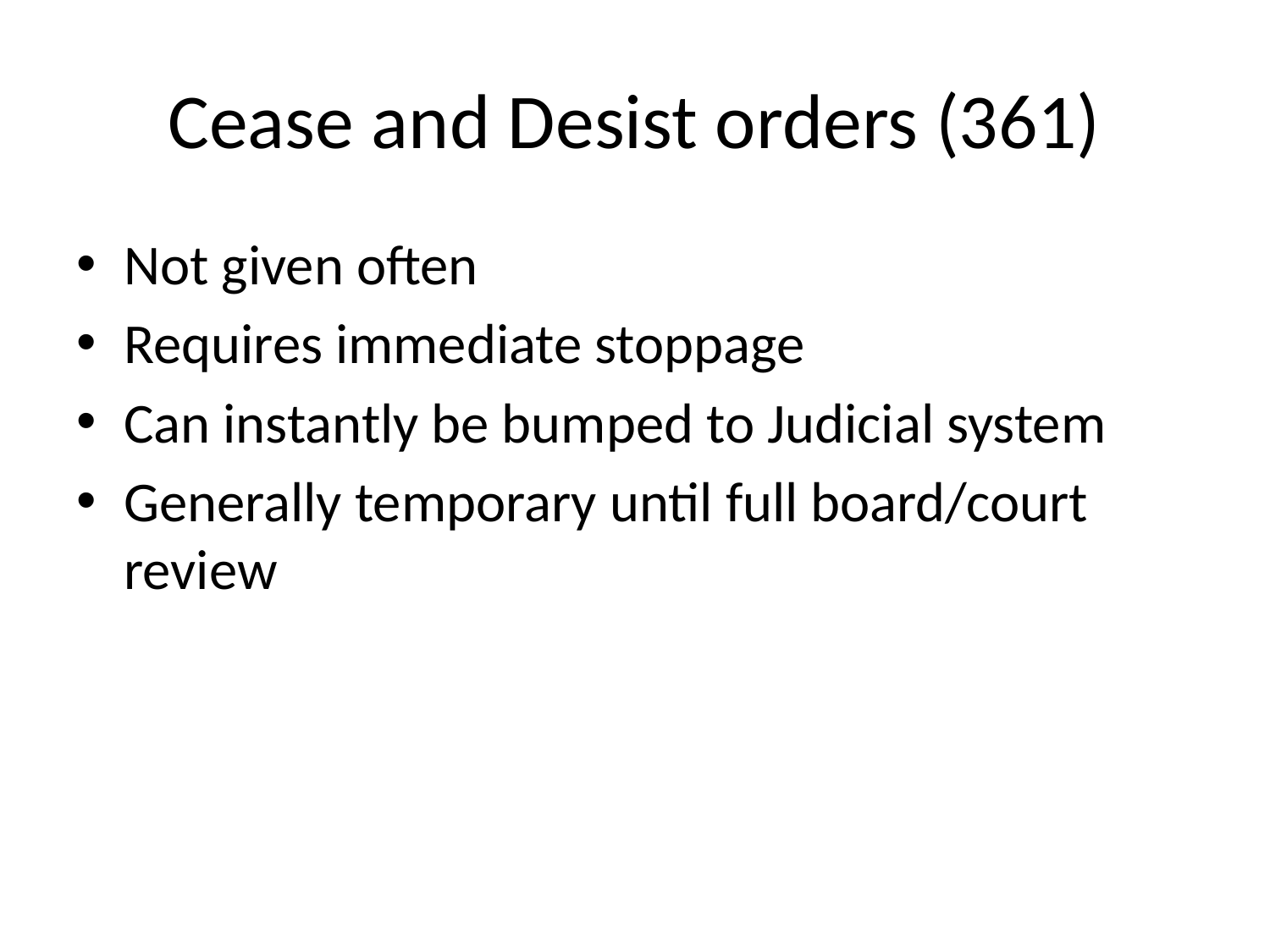

# Cease and Desist orders (361)
Not given often
Requires immediate stoppage
Can instantly be bumped to Judicial system
Generally temporary until full board/court review